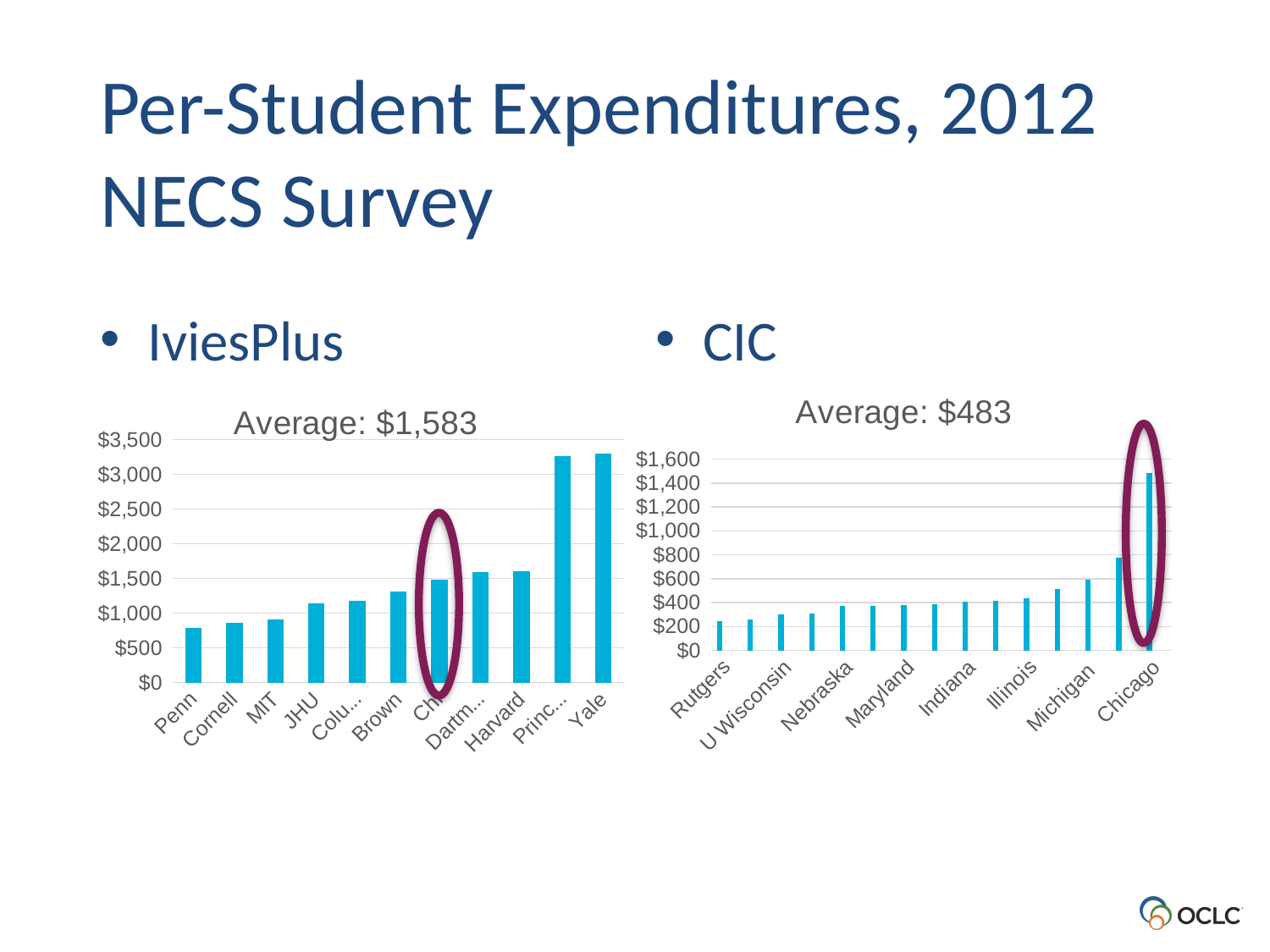

Per-Student Expenditures, 2012 NECS Survey
IviesPlus
CIC

### Chart: Average: $483

| Category | Column1 | Column2 | Column3 |
|---|---|---|---|
| Rutgers | 245.0 | None | None |
| PSU | 262.0 | None | None |
| U Wisconsin | 299.0 | None | None |
| OSU | 308.0 | None | None |
| Nebraska | 369.0 | None | None |
| Michigan St. | 370.0 | None | None |
| Maryland | 380.0 | None | None |
| Purdue | 385.0 | None | None |
| Indiana | 405.0 | None | None |
| Minnesota | 415.0 | None | None |
| Illinois | 439.0 | None | None |
| Iowa | 511.0 | None | None |
| Michigan  | 593.0 | None | None |
| Northwestern | 776.0 | None | None |
| Chicago | 1483.0 | None | None |

### Chart: Average: $1,583

| Category | Series 1 |
|---|---|
| Penn | 785.0 |
| Cornell | 856.0 |
| MIT | 914.0 |
| JHU | 1146.0 |
| Columbia | 1175.0 |
| Brown | 1310.0 |
| Chicago | 1483.0 |
| Dartmouth | 1590.0 |
| Harvard | 1598.0 |
| Princeton | 3258.0 |
| Yale | 3300.0 |